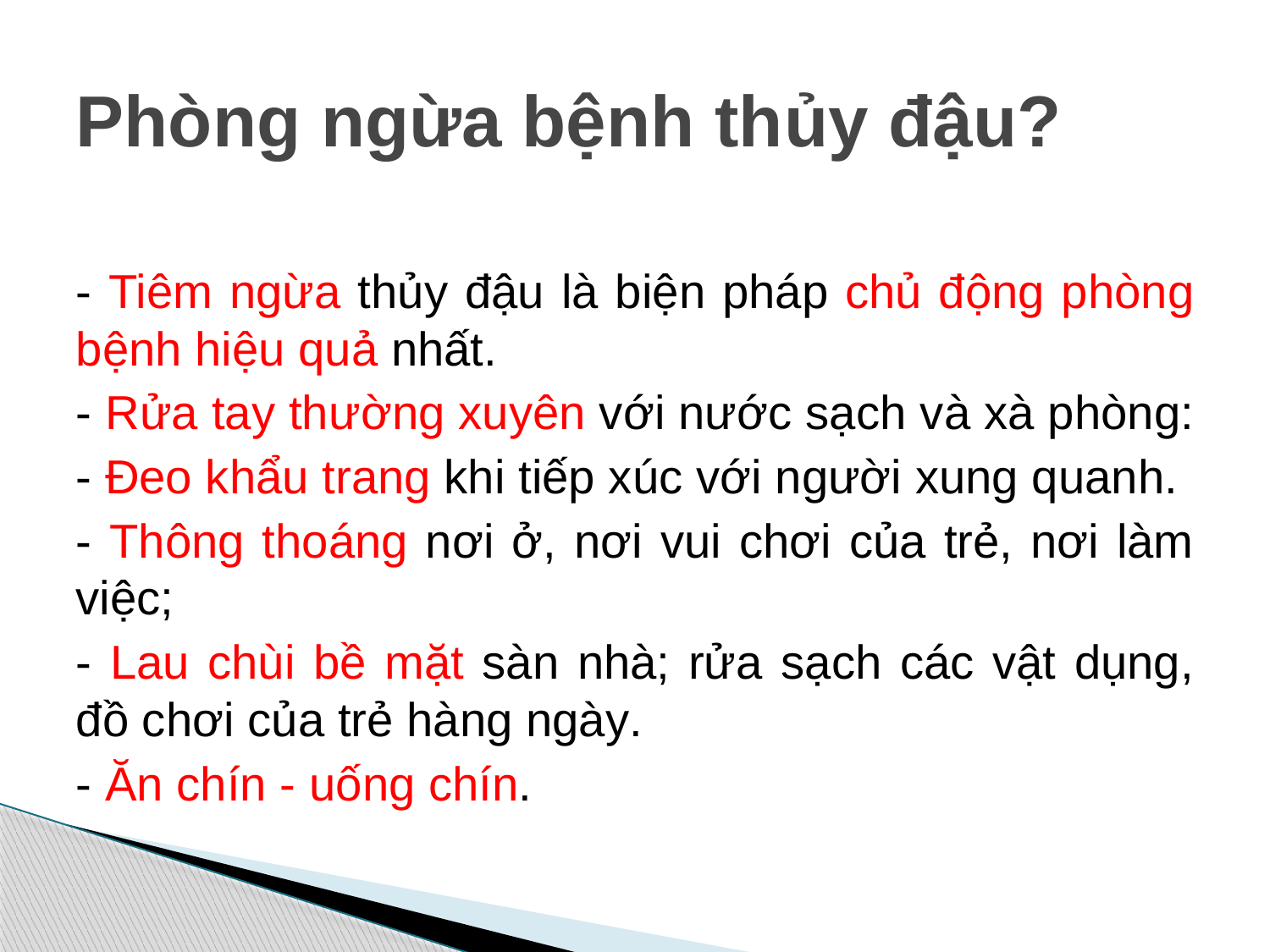

# Phòng ngừa bệnh thủy đậu?

- Tiêm ngừa thủy đậu là biện pháp chủ động phòng bệnh hiệu quả nhất.
- Rửa tay thường xuyên với nước sạch và xà phòng:
- Đeo khẩu trang khi tiếp xúc với người xung quanh.
- Thông thoáng nơi ở, nơi vui chơi của trẻ, nơi làm việc;
- Lau chùi bề mặt sàn nhà; rửa sạch các vật dụng, đồ chơi của trẻ hàng ngày.
- Ăn chín - uống chín.